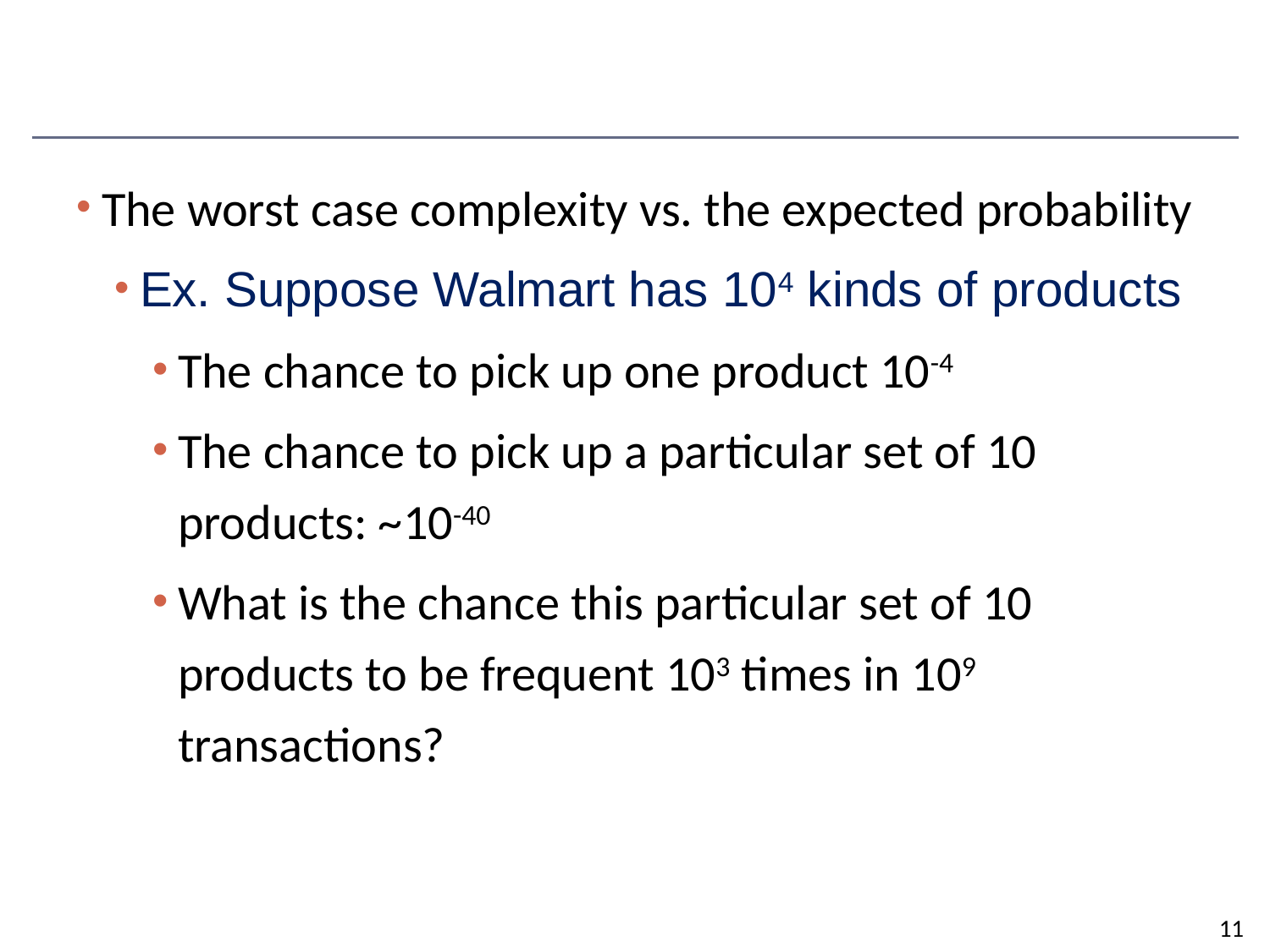

#
The worst case complexity vs. the expected probability
Ex. Suppose Walmart has 104 kinds of products
The chance to pick up one product 10-4
The chance to pick up a particular set of 10 products: ~10-40
What is the chance this particular set of 10 products to be frequent 103 times in 109 transactions?

11